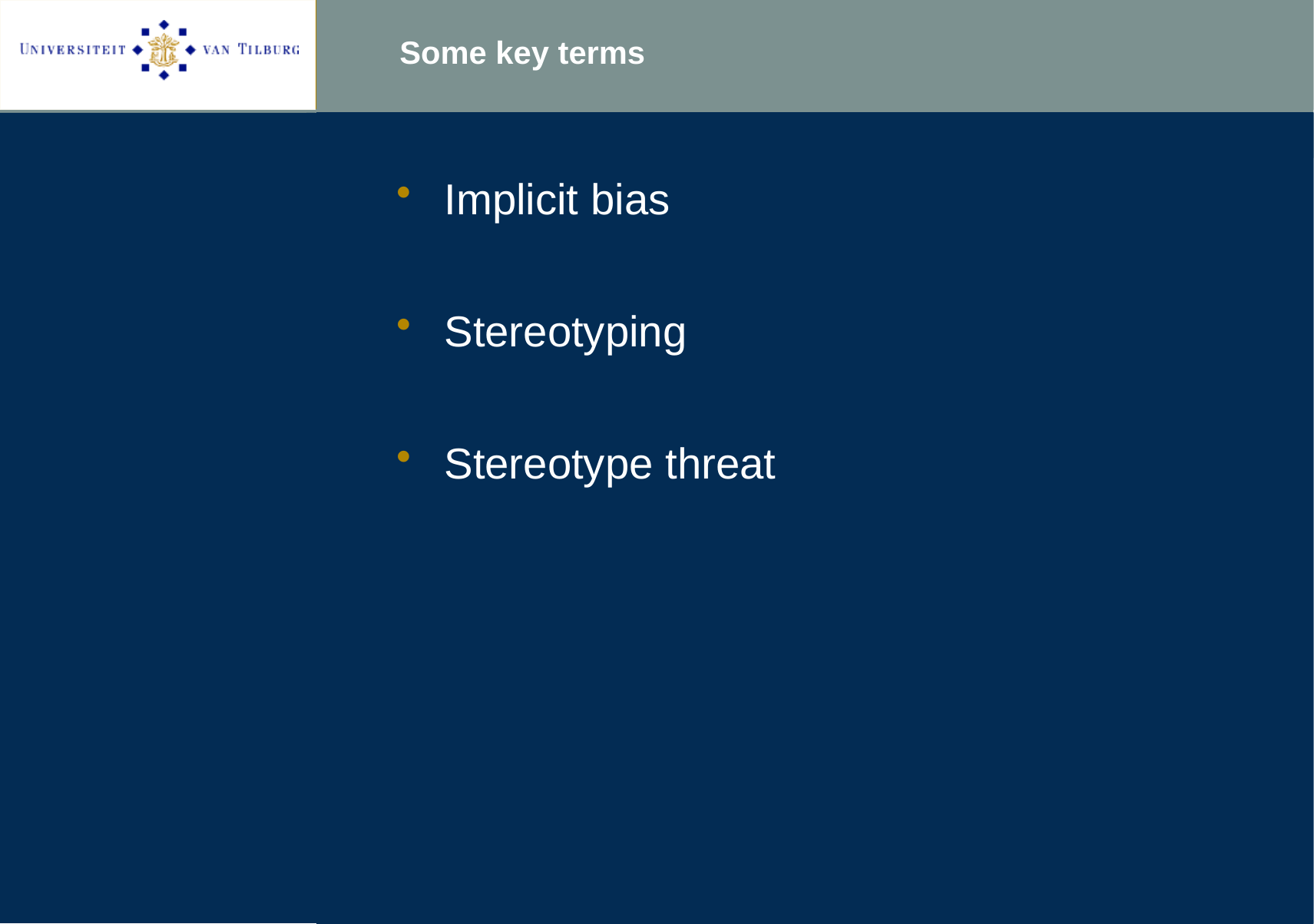

# Some key terms
Implicit bias

Stereotyping

Stereotype threat